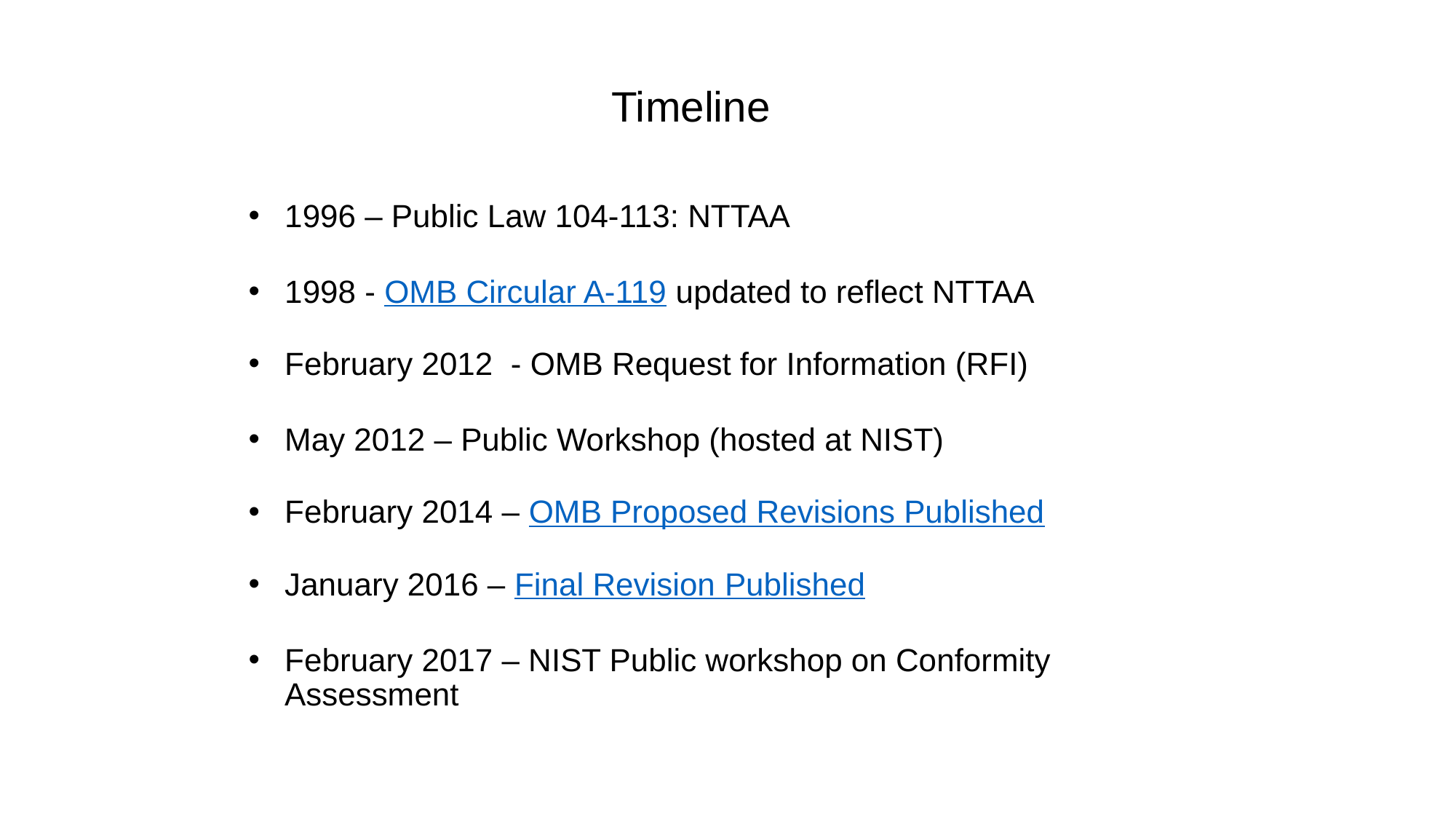

Timeline
1996 – Public Law 104-113: NTTAA

1998 - OMB Circular A-119 updated to reflect NTTAA

February 2012  - OMB Request for Information (RFI)

May 2012 – Public Workshop (hosted at NIST)

February 2014 – OMB Proposed Revisions Published

January 2016 – Final Revision Published

February 2017 – NIST Public workshop on Conformity Assessment